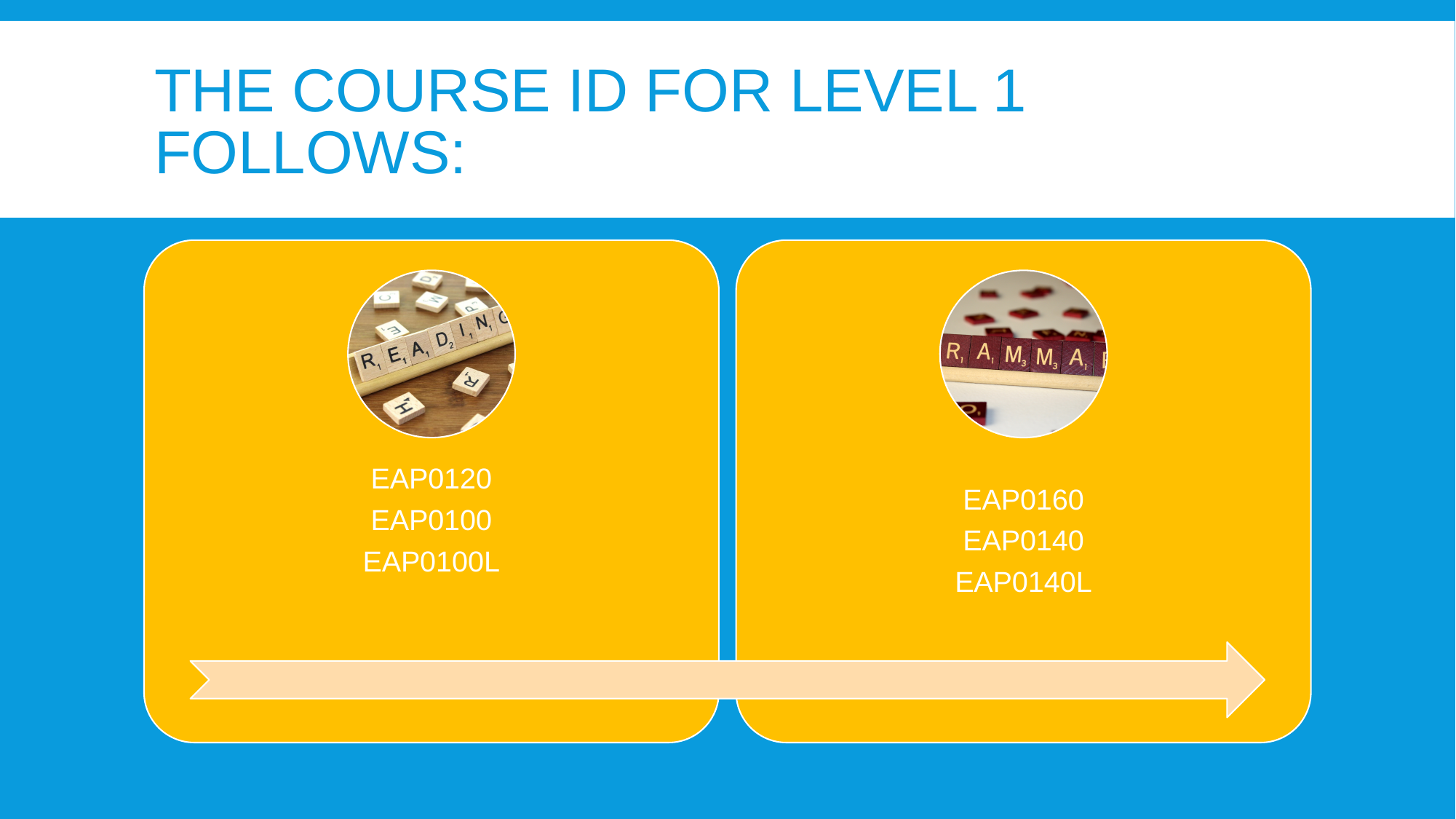

# The course id for level 1 follows:
EAP0120
EAP0100
EAP0100L

EAP0160
EAP0140
EAP0140L